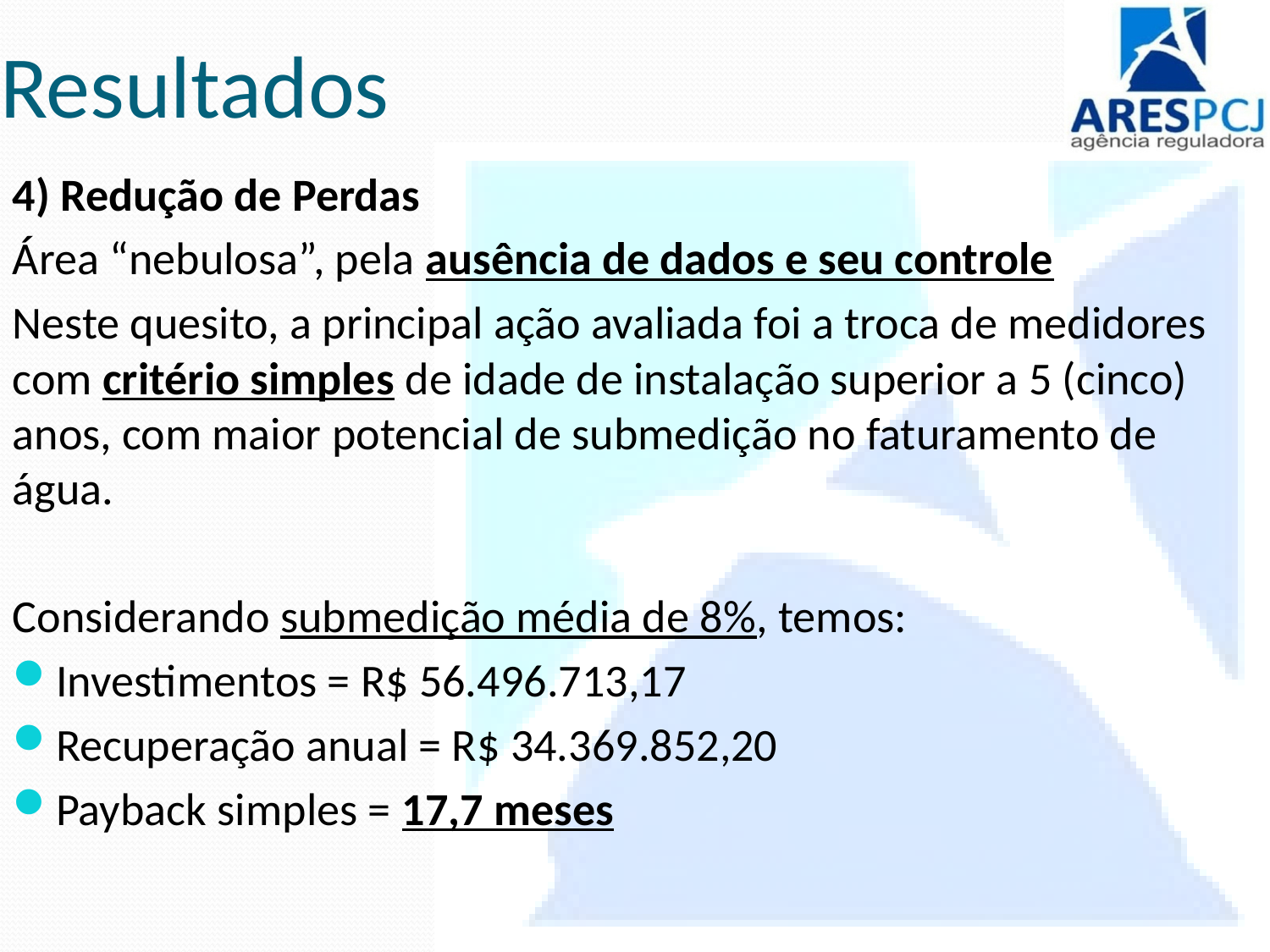

# Resultados
4) Redução de Perdas
Área “nebulosa”, pela ausência de dados e seu controle
Neste quesito, a principal ação avaliada foi a troca de medidores com critério simples de idade de instalação superior a 5 (cinco) anos, com maior potencial de submedição no faturamento de água.

Considerando submedição média de 8%, temos:
Investimentos = R$ 56.496.713,17
Recuperação anual = R$ 34.369.852,20
Payback simples = 17,7 meses